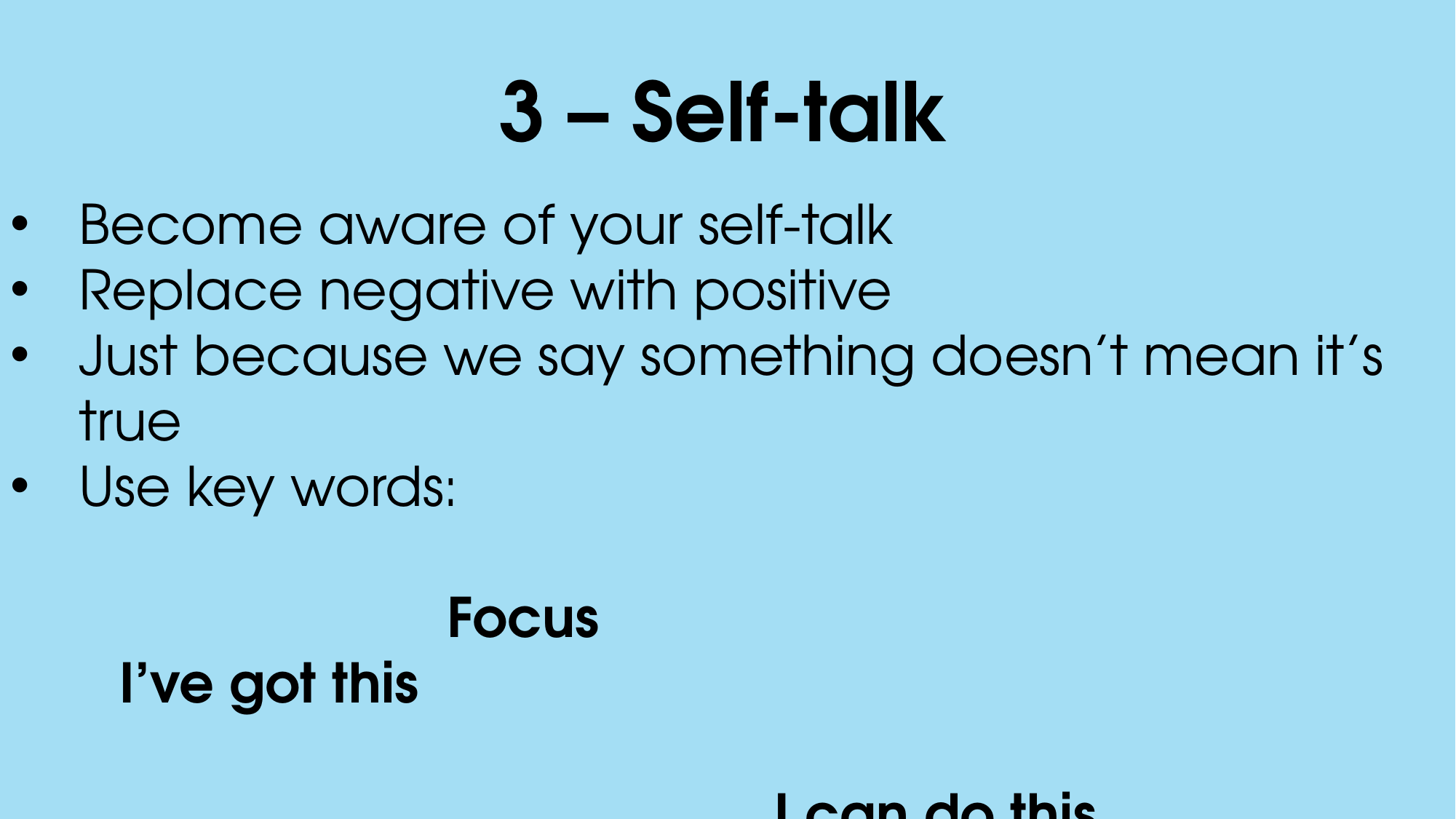

# 3 – Self-talk
Become aware of your self-talk
Replace negative with positive
Just because we say something doesn’t mean it’s true
Use key words:

				Focus								I’ve got this
							I can do this				I’m trained for this